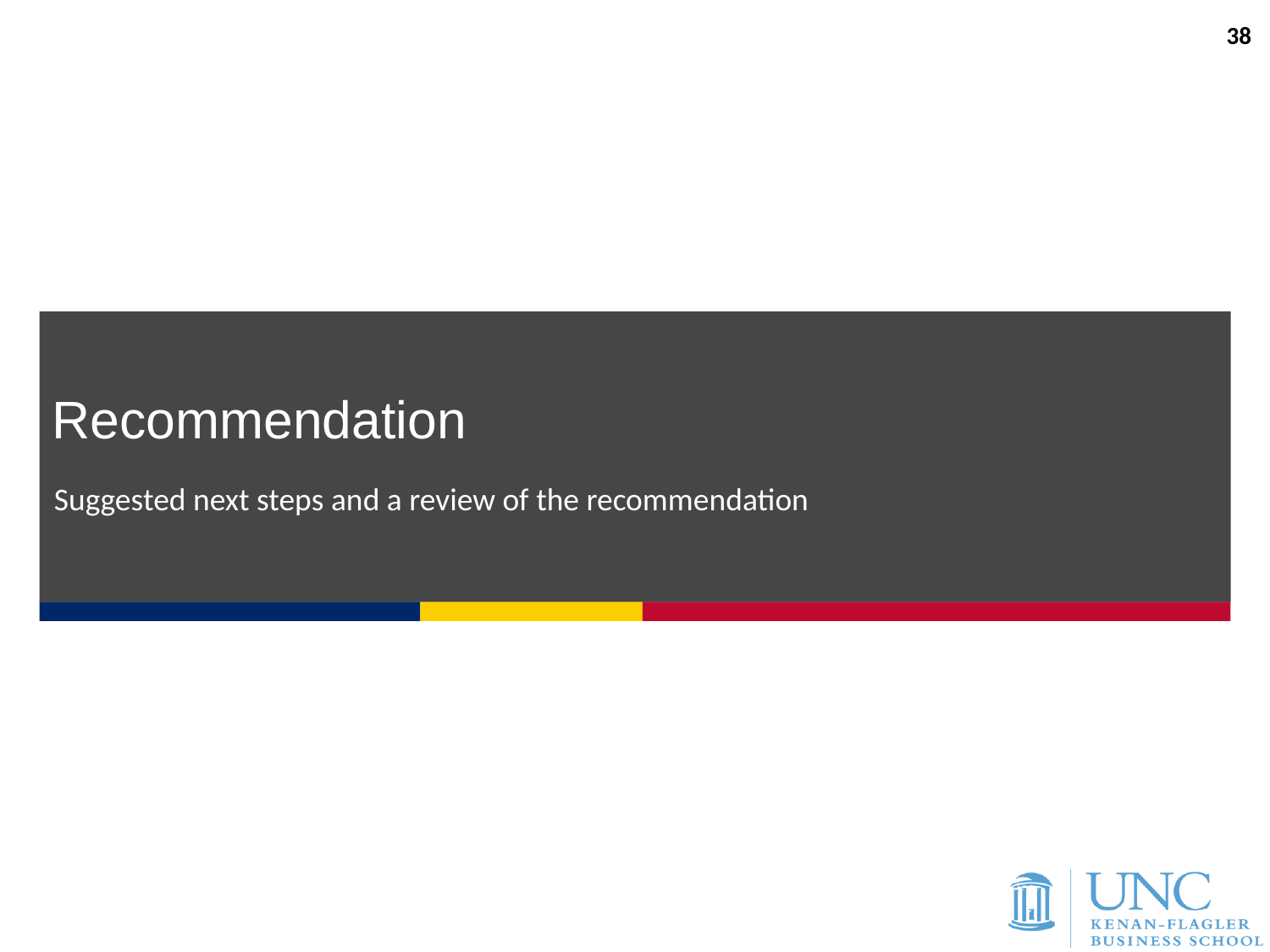

38
# Recommendation
Suggested next steps and a review of the recommendation